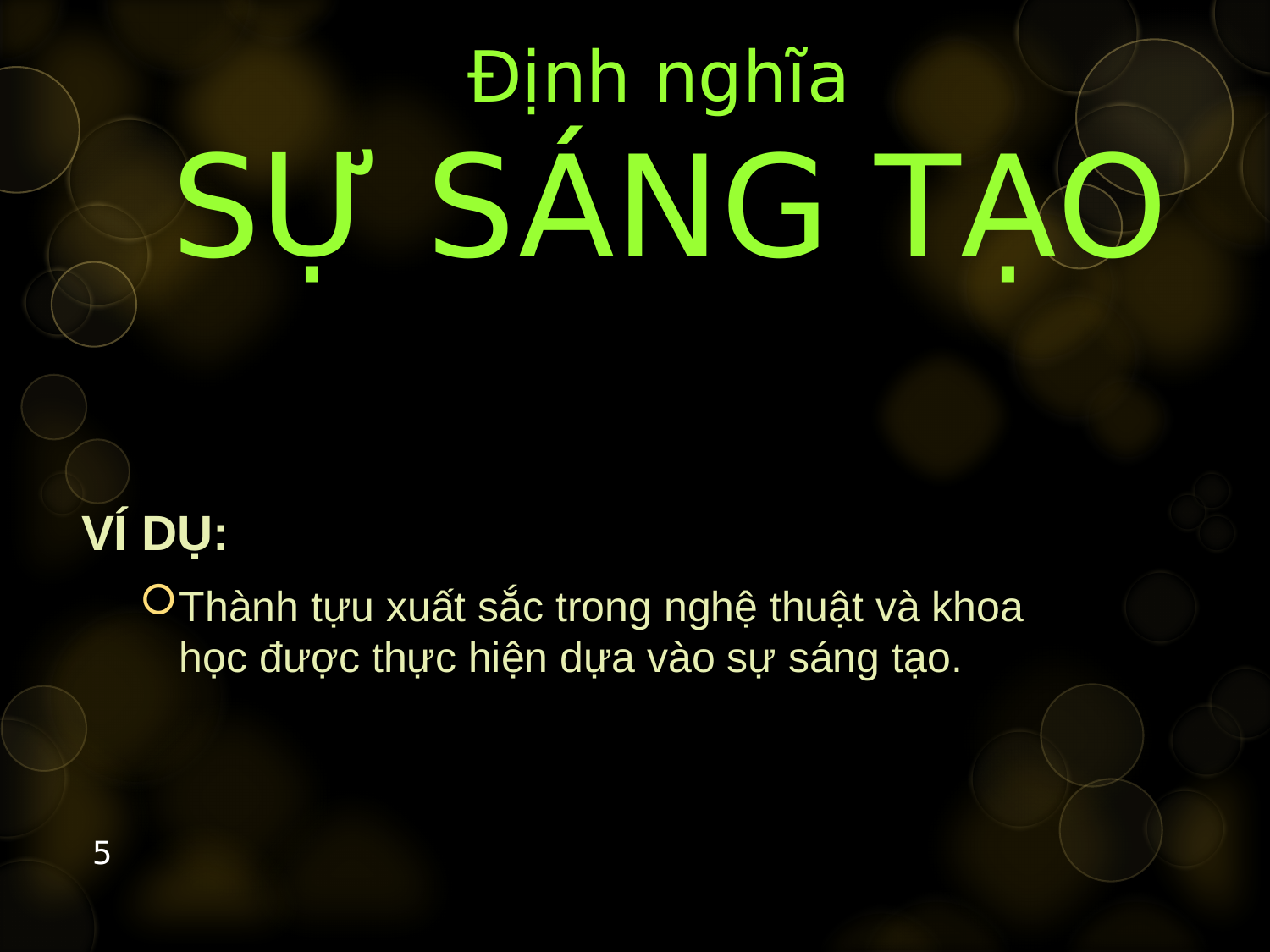

# Định nghĩa SỰ SÁNG TẠO
VÍ DỤ:
Thành tựu xuất sắc trong nghệ thuật và khoa học được thực hiện dựa vào sự sáng tạo.
5